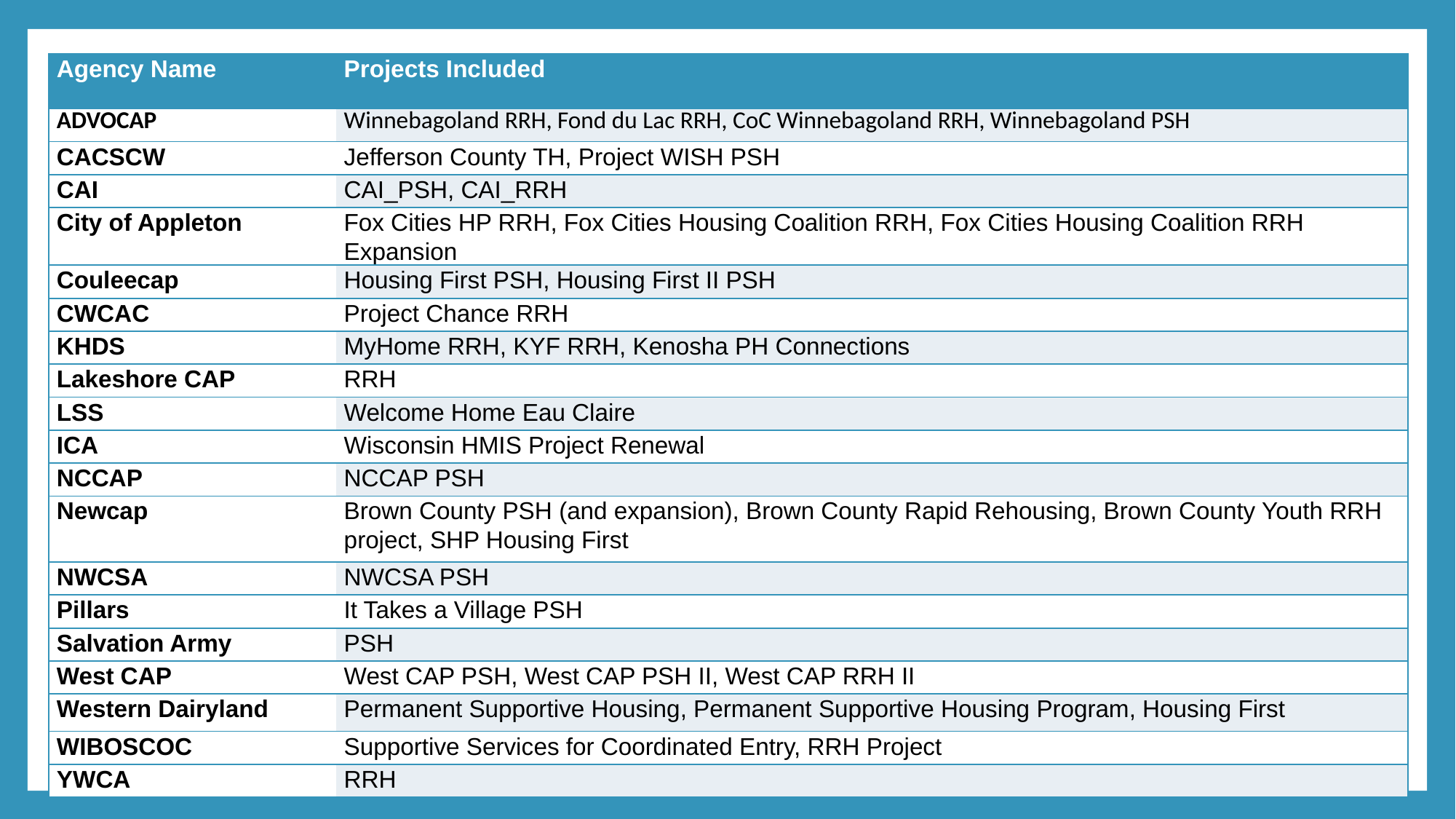

| Agency Name | Projects Included |
| --- | --- |
| ADVOCAP | Winnebagoland RRH, Fond du Lac RRH, CoC Winnebagoland RRH, Winnebagoland PSH |
| CACSCW | Jefferson County TH, Project WISH PSH |
| CAI | CAI\_PSH, CAI\_RRH |
| City of Appleton | Fox Cities HP RRH, Fox Cities Housing Coalition RRH, Fox Cities Housing Coalition RRH Expansion |
| Couleecap | Housing First PSH, Housing First II PSH |
| CWCAC | Project Chance RRH |
| KHDS | MyHome RRH, KYF RRH, Kenosha PH Connections |
| Lakeshore CAP | RRH |
| LSS | Welcome Home Eau Claire |
| ICA | Wisconsin HMIS Project Renewal |
| NCCAP | NCCAP PSH |
| Newcap | Brown County PSH (and expansion), Brown County Rapid Rehousing, Brown County Youth RRH project, SHP Housing First |
| NWCSA | NWCSA PSH |
| Pillars | It Takes a Village PSH |
| Salvation Army | PSH |
| West CAP | West CAP PSH, West CAP PSH II, West CAP RRH II |
| Western Dairyland | Permanent Supportive Housing, Permanent Supportive Housing Program, Housing First |
| WIBOSCOC | Supportive Services for Coordinated Entry, RRH Project |
| YWCA | RRH |